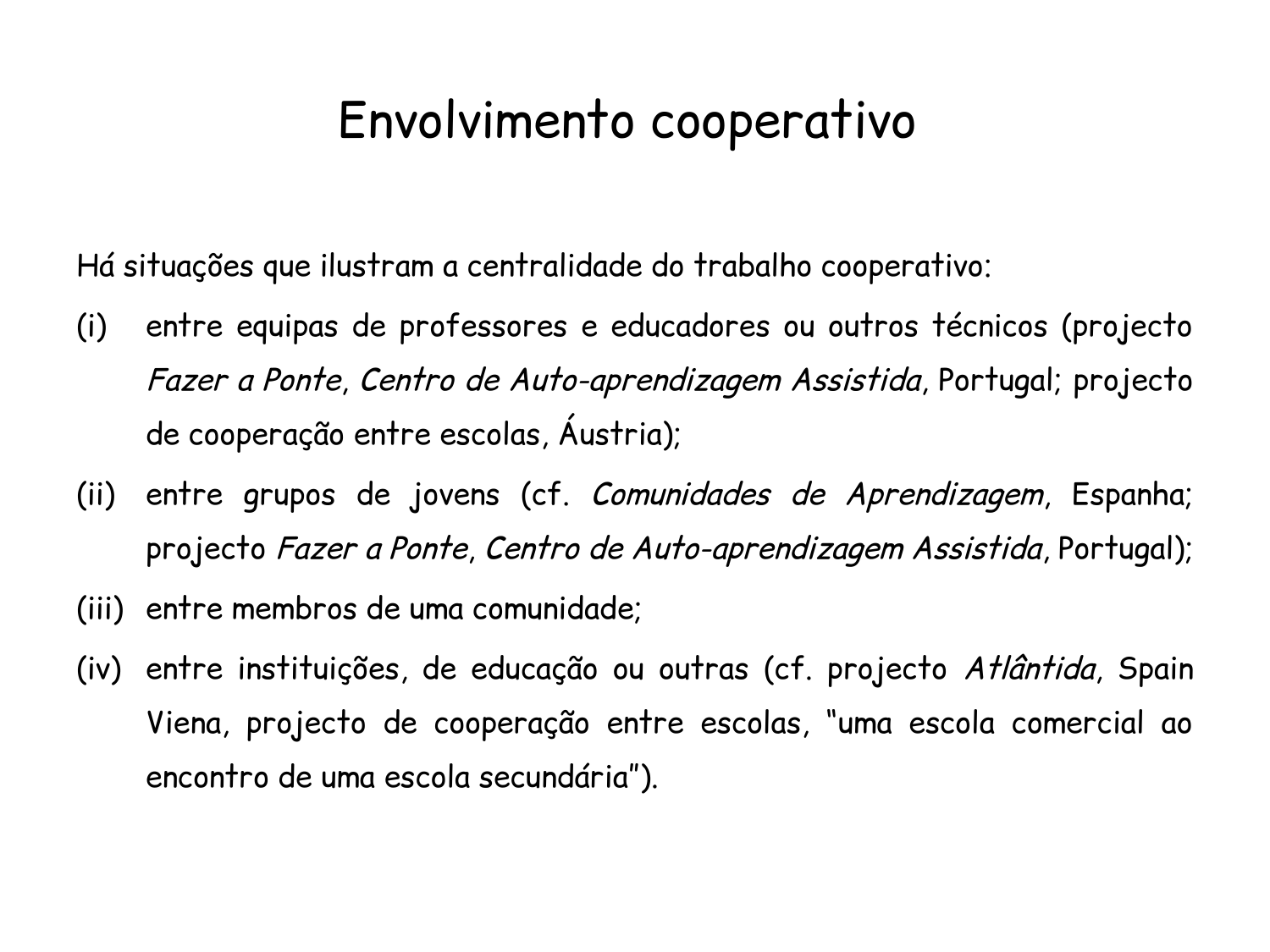

# Envolvimento cooperativo
Há situações que ilustram a centralidade do trabalho cooperativo:
entre equipas de professores e educadores ou outros técnicos (projecto Fazer a Ponte, Centro de Auto-aprendizagem Assistida, Portugal; projecto de cooperação entre escolas, Áustria);
entre grupos de jovens (cf. Comunidades de Aprendizagem, Espanha; projecto Fazer a Ponte, Centro de Auto-aprendizagem Assistida, Portugal);
entre membros de uma comunidade;
entre instituições, de educação ou outras (cf. projecto Atlântida, Spain Viena, projecto de cooperação entre escolas, “uma escola comercial ao encontro de uma escola secundária”).